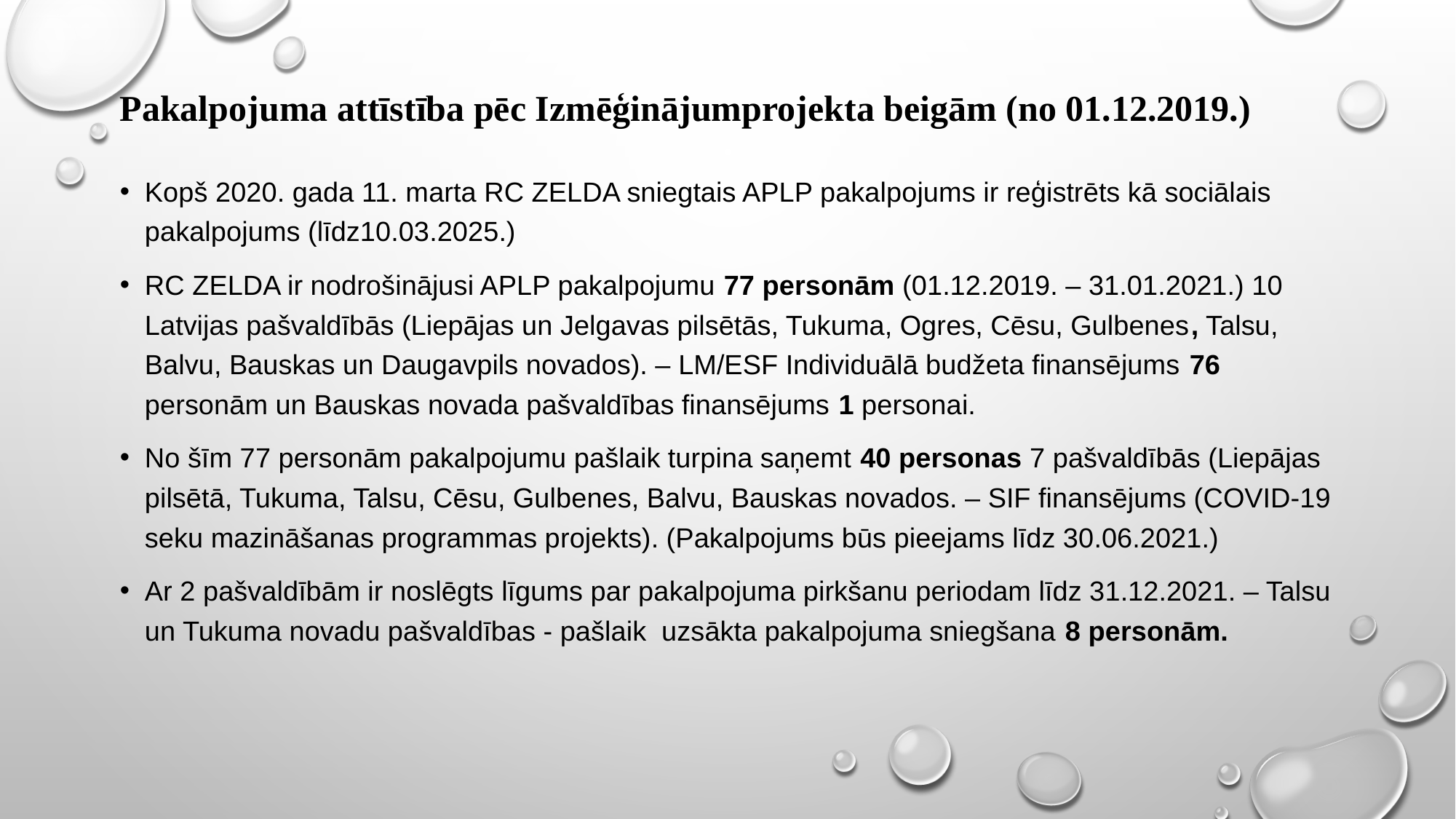

# Pakalpojuma attīstība pēc Izmēģinājumprojekta beigām (no 01.12.2019.)
Kopš 2020. gada 11. marta RC ZELDA sniegtais APLP pakalpojums ir reģistrēts kā sociālais pakalpojums (līdz10.03.2025.)
RC ZELDA ir nodrošinājusi APLP pakalpojumu 77 personām (01.12.2019. – 31.01.2021.) 10 Latvijas pašvaldībās (Liepājas un Jelgavas pilsētās, Tukuma, Ogres, Cēsu, Gulbenes, Talsu, Balvu, Bauskas un Daugavpils novados). – LM/ESF Individuālā budžeta finansējums 76 personām un Bauskas novada pašvaldības finansējums 1 personai.
No šīm 77 personām pakalpojumu pašlaik turpina saņemt 40 personas 7 pašvaldībās (Liepājas pilsētā, Tukuma, Talsu, Cēsu, Gulbenes, Balvu, Bauskas novados. – SIF finansējums (COVID-19 seku mazināšanas programmas projekts). (Pakalpojums būs pieejams līdz 30.06.2021.)
Ar 2 pašvaldībām ir noslēgts līgums par pakalpojuma pirkšanu periodam līdz 31.12.2021. – Talsu un Tukuma novadu pašvaldības - pašlaik  uzsākta pakalpojuma sniegšana 8 personām.